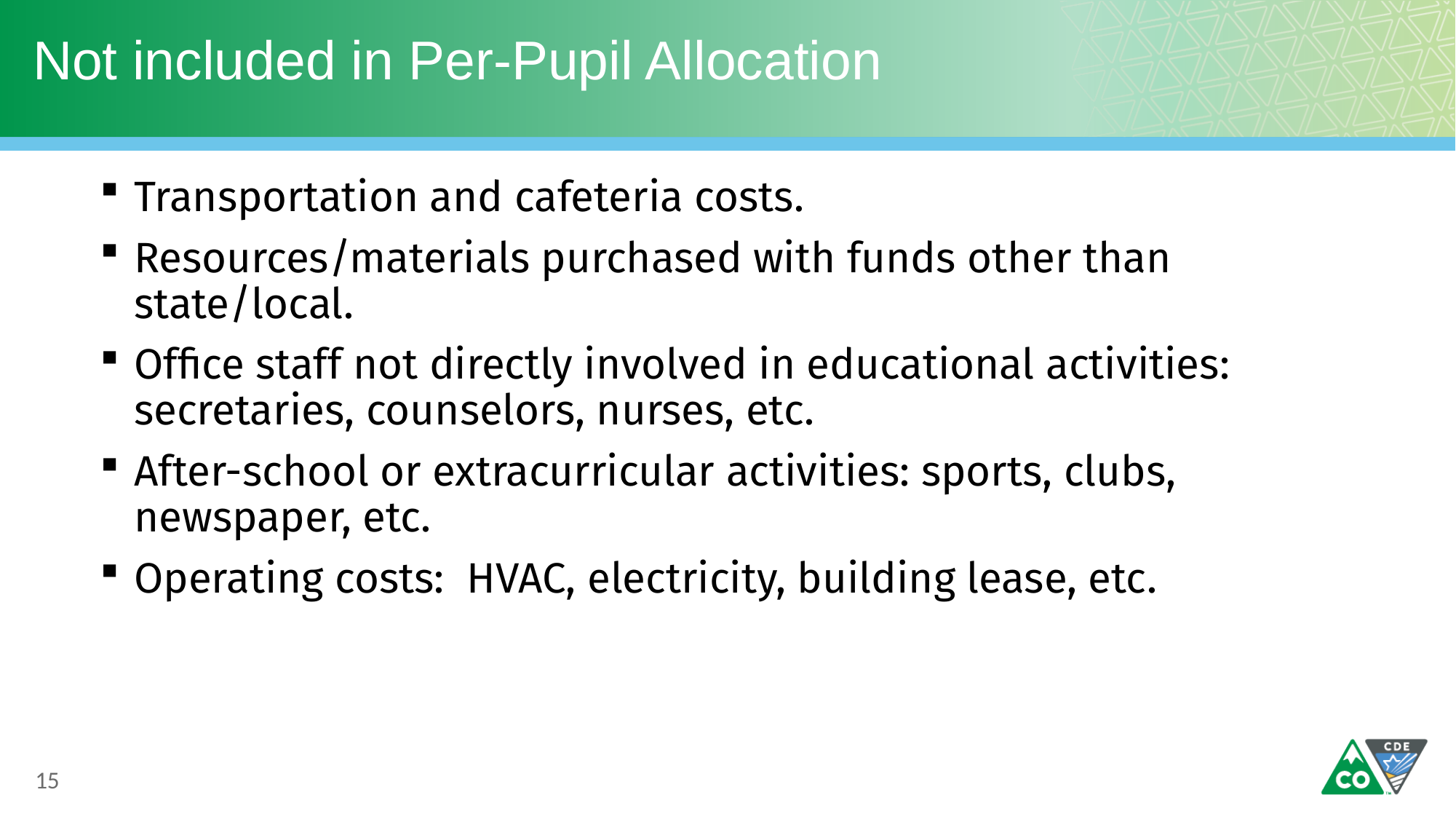

# Not included in Per-Pupil Allocation
Transportation and cafeteria costs.
Resources/materials purchased with funds other than state/local.
Office staff not directly involved in educational activities: secretaries, counselors, nurses, etc.
After-school or extracurricular activities: sports, clubs, newspaper, etc.
Operating costs:  HVAC, electricity, building lease, etc.
15